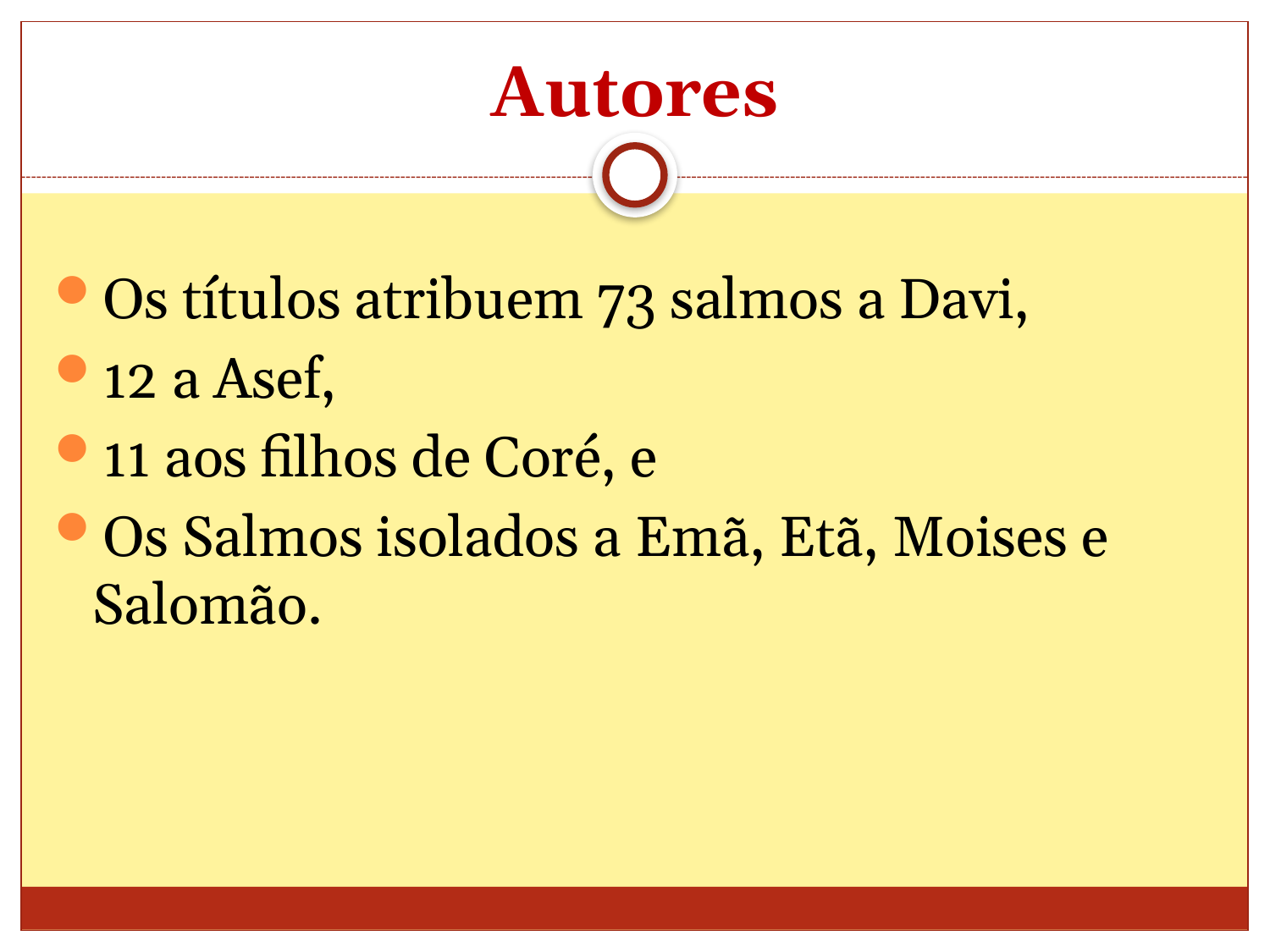

# Autores
Os títulos atribuem 73 salmos a Davi,
12 a Asef,
11 aos filhos de Coré, e
Os Salmos isolados a Emã, Etã, Moises e Salomão.